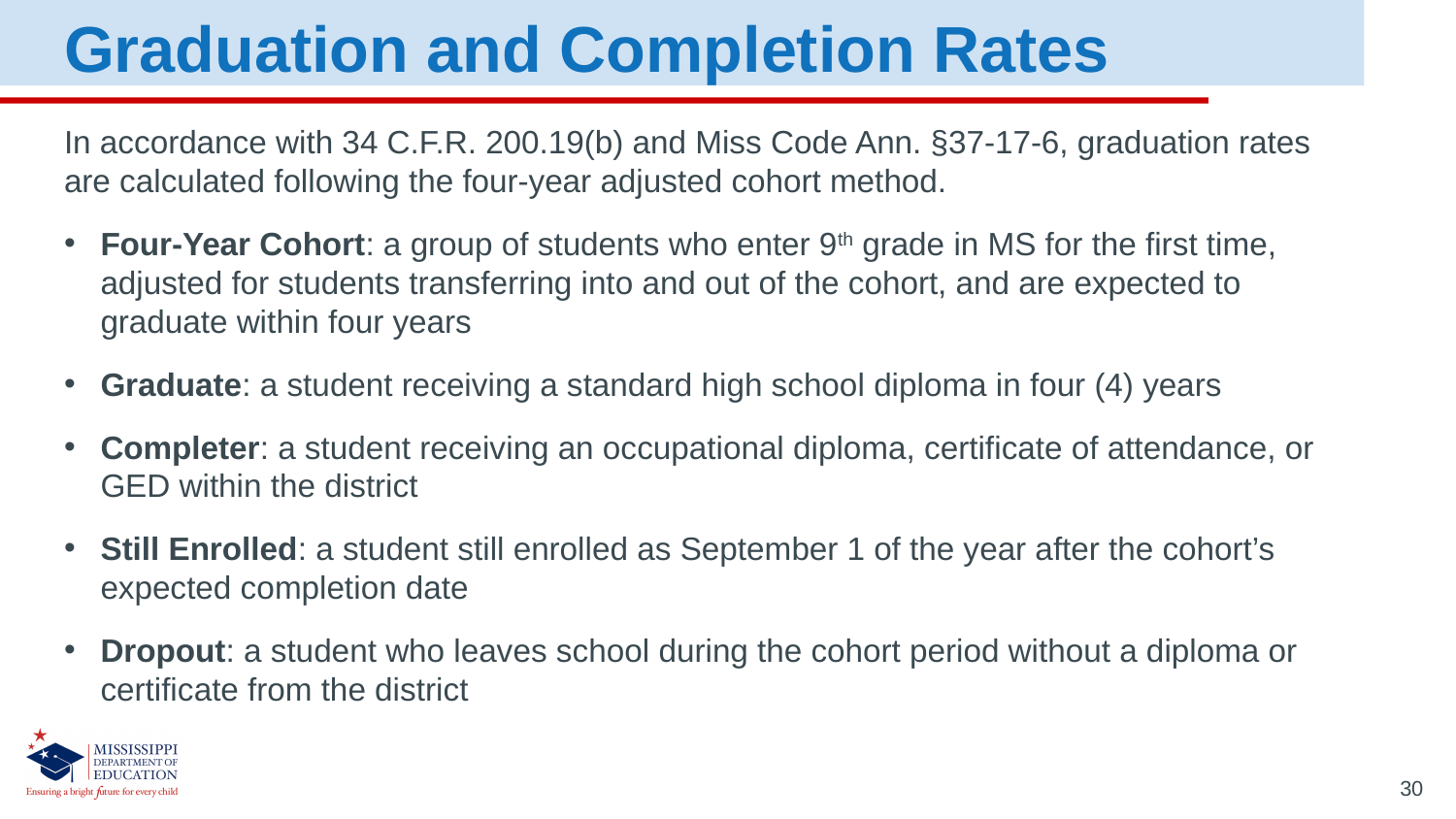

Graduation and Completion Rates
In accordance with 34 C.F.R. 200.19(b) and Miss Code Ann. §37-17-6, graduation rates are calculated following the four-year adjusted cohort method.
Four-Year Cohort: a group of students who enter 9th grade in MS for the first time, adjusted for students transferring into and out of the cohort, and are expected to graduate within four years
Graduate: a student receiving a standard high school diploma in four (4) years
Completer: a student receiving an occupational diploma, certificate of attendance, or GED within the district
Still Enrolled: a student still enrolled as September 1 of the year after the cohort’s expected completion date
Dropout: a student who leaves school during the cohort period without a diploma or certificate from the district

30